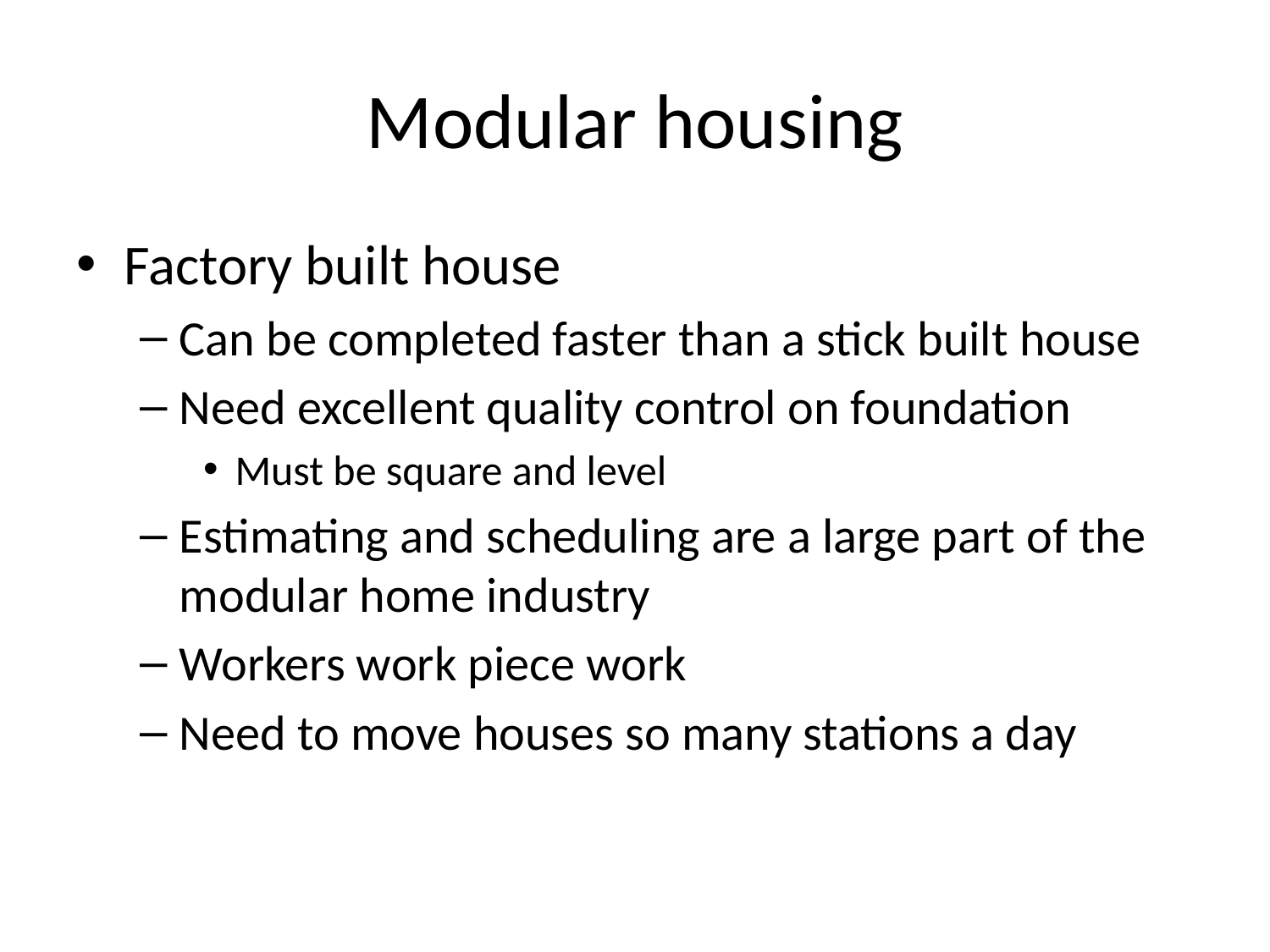

# Modular housing
Factory built house
Can be completed faster than a stick built house
Need excellent quality control on foundation
Must be square and level
Estimating and scheduling are a large part of the modular home industry
Workers work piece work
Need to move houses so many stations a day